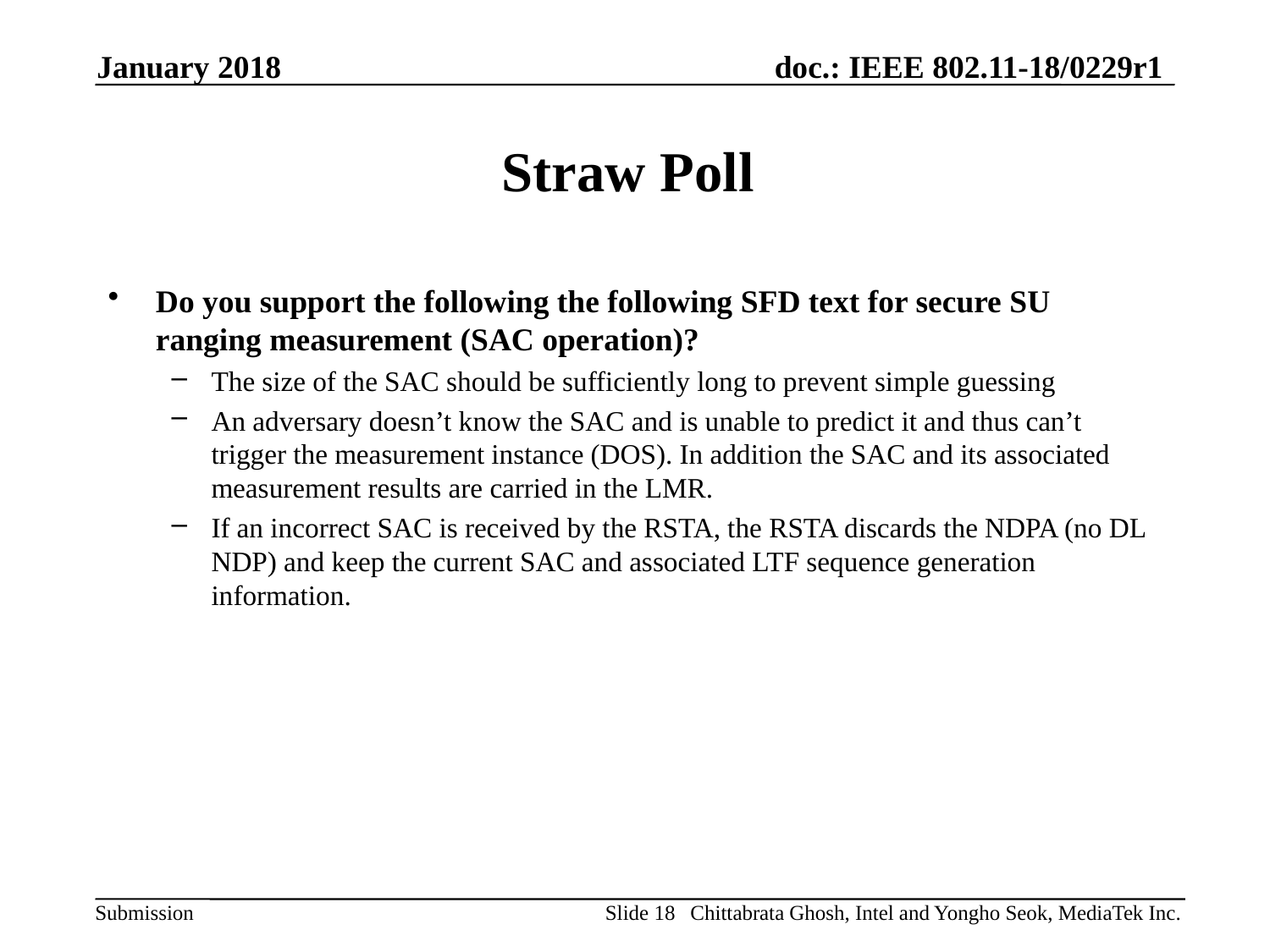

January 2018
# Straw Poll
Do you support the following the following SFD text for secure SU ranging measurement (SAC operation)?
The size of the SAC should be sufficiently long to prevent simple guessing
An adversary doesn’t know the SAC and is unable to predict it and thus can’t trigger the measurement instance (DOS). In addition the SAC and its associated measurement results are carried in the LMR.
If an incorrect SAC is received by the RSTA, the RSTA discards the NDPA (no DL NDP) and keep the current SAC and associated LTF sequence generation information.

Slide 18
Chittabrata Ghosh, Intel and Yongho Seok, MediaTek Inc.